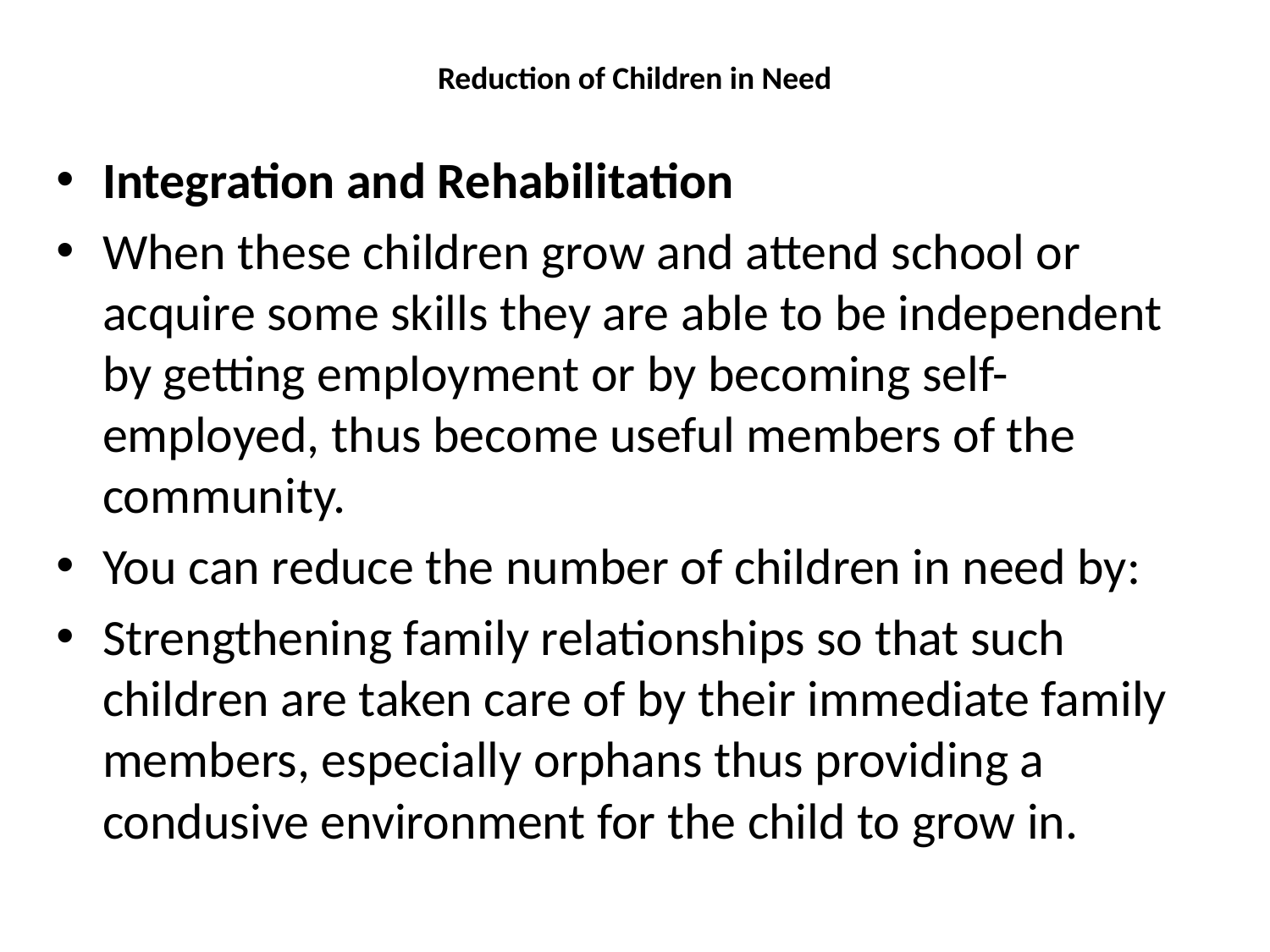

# Reduction of Children in Need
Integration and Rehabilitation
When these children grow and attend school or acquire some skills they are able to be independent by getting employment or by becoming self-employed, thus become useful members of the community.
You can reduce the number of children in need by:
Strengthening family relationships so that such children are taken care of by their immediate family members, especially orphans thus providing a condusive environment for the child to grow in.